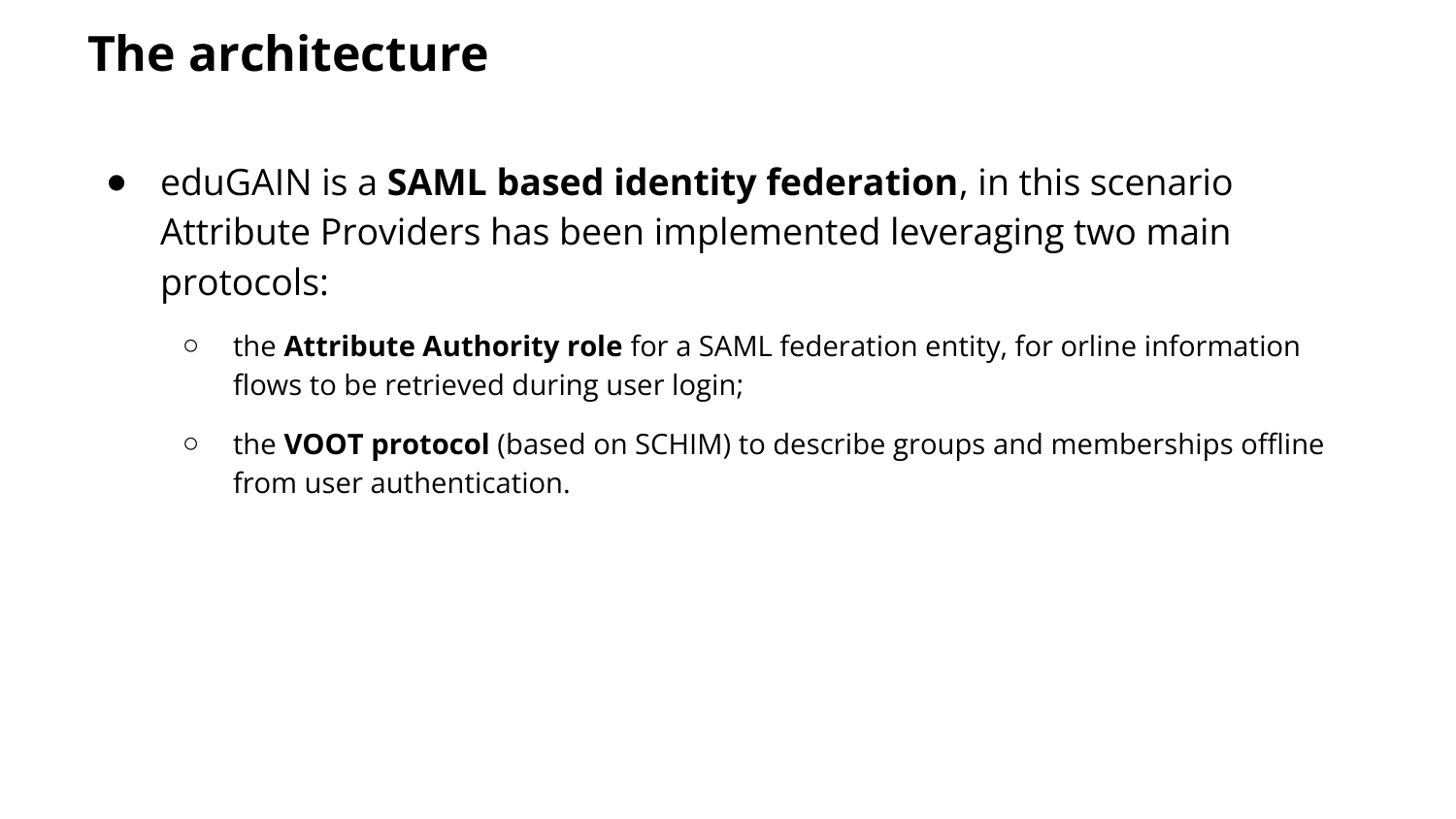

# The architecture
eduGAIN is a SAML based identity federation, in this scenario Attribute Providers has been implemented leveraging two main protocols:
the Attribute Authority role for a SAML federation entity, for orline information flows to be retrieved during user login;
the VOOT protocol (based on SCHIM) to describe groups and memberships offline from user authentication.